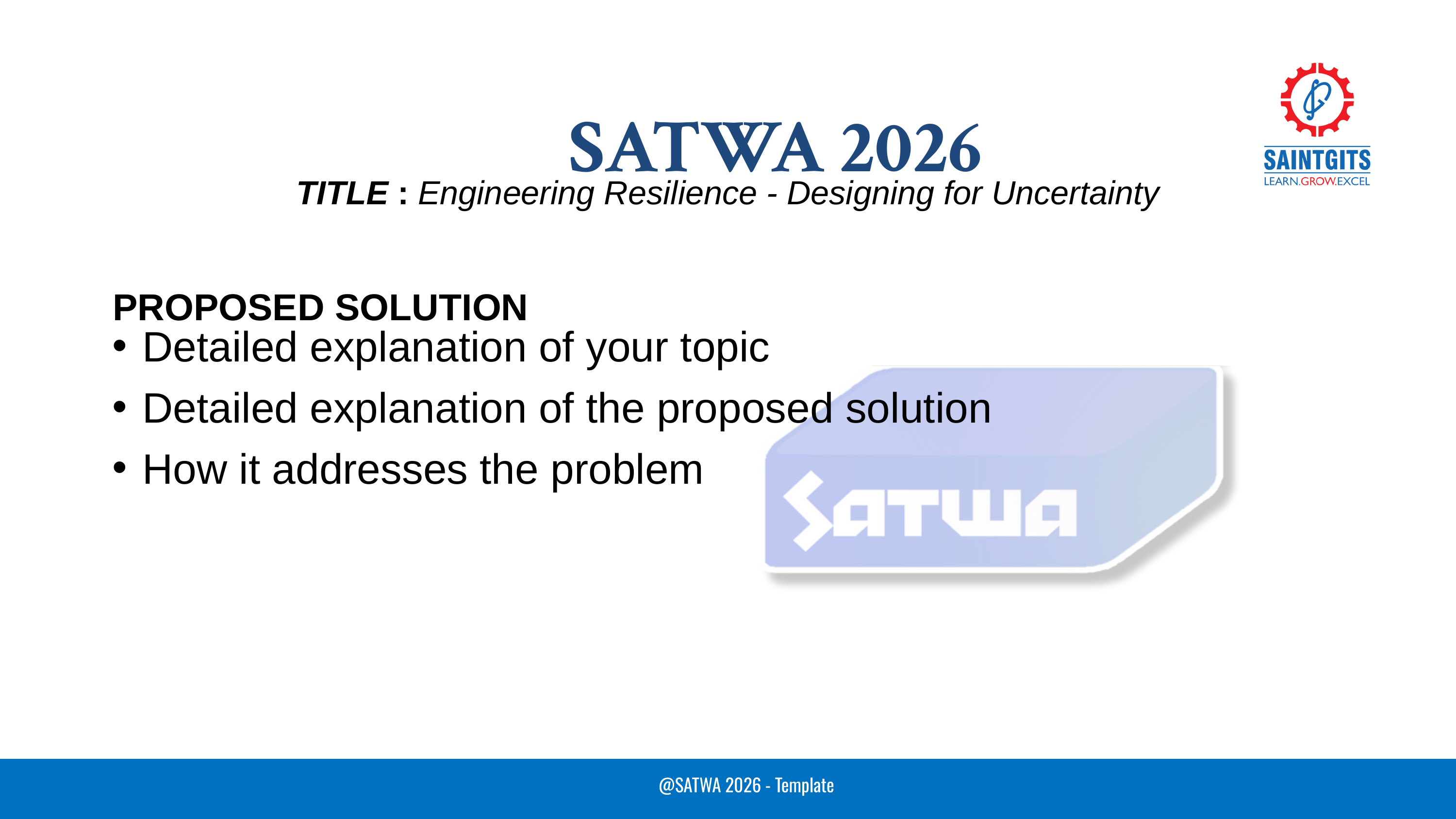

SATWA 2026
TITLE : Engineering Resilience - Designing for Uncertainty

Detailed explanation of your topic
Detailed explanation of the proposed solution
How it addresses the problem
PROPOSED SOLUTION

@SATWA 2026 - Template